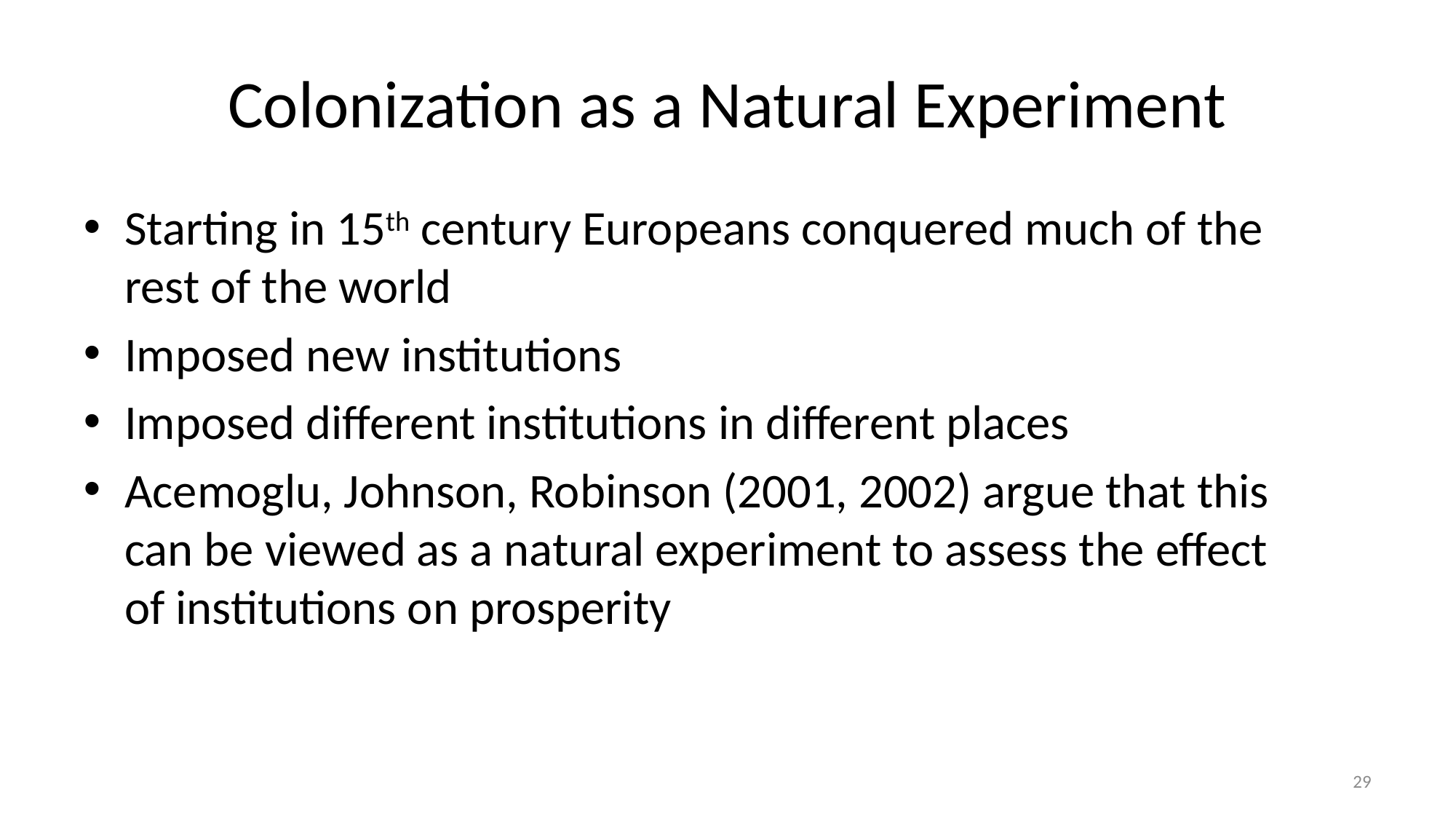

# Colonization as a Natural Experiment
Starting in 15th century Europeans conquered much of the
rest of the world
Imposed new institutions
Imposed different institutions in different places
Acemoglu, Johnson, Robinson (2001, 2002) argue that this
can be viewed as a natural experiment to assess the effect
of institutions on prosperity
29